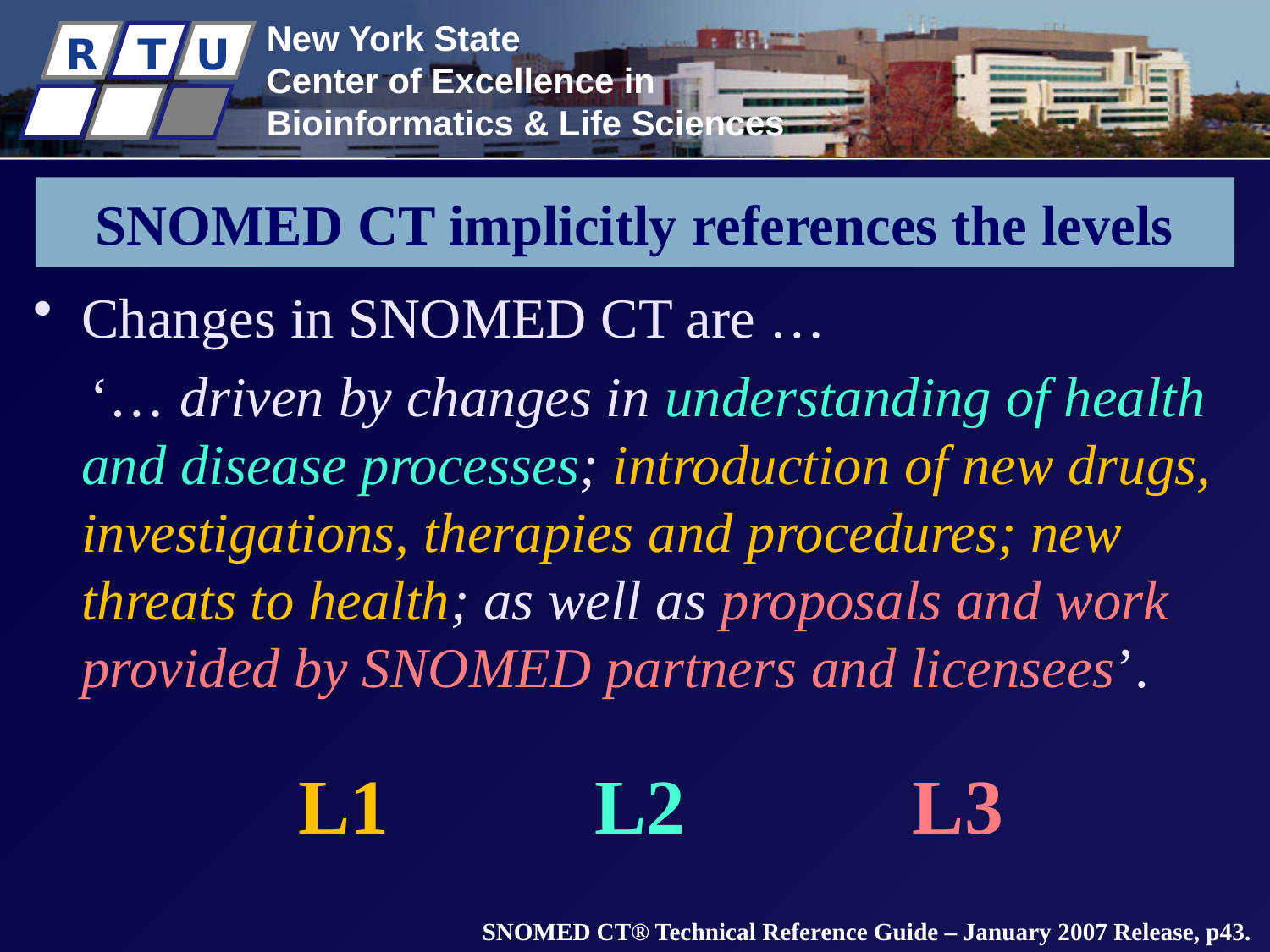

# SNOMED CT implicitly references the levels
Changes in SNOMED CT are …
    ‘… driven by changes in understanding of health and disease processes; introduction of new drugs, investigations, therapies and procedures; new threats to health; as well as proposals and work provided by SNOMED partners and licensees’.

L1
L2
L3
SNOMED CT® Technical Reference Guide – January 2007 Release, p43.